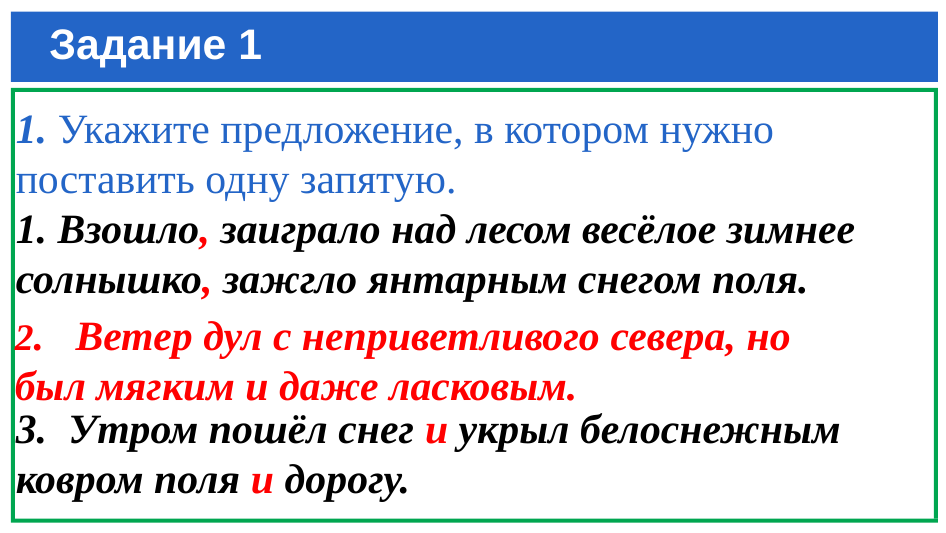

# Задание 1
1. Укажите предложение, в котором нужно поставить одну запятую.
1. Взошло, заиграло над лесом весёлое зимнее солнышко, зажгло янтарным снегом поля.

3.  Утром пошёл снег и укрыл белоснежным ковром поля и дорогу.
2.   Ветер дул с неприветливого севера, но был мягким и даже ласковым.